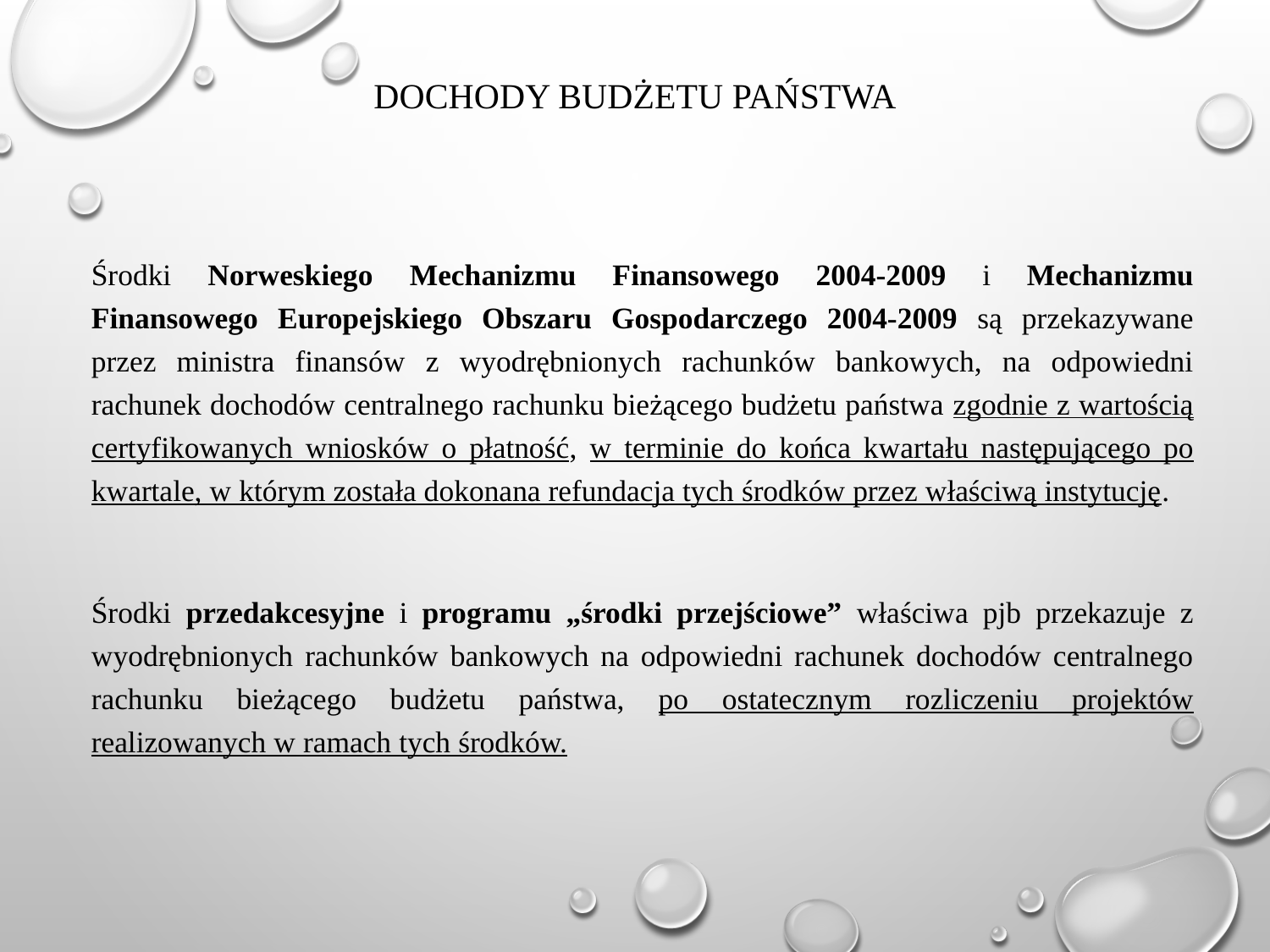

# Dochody budżetu państwa

Środki Norweskiego Mechanizmu Finansowego 2004-2009 i Mechanizmu Finansowego Europejskiego Obszaru Gospodarczego 2004-2009 są przekazywane przez ministra finansów z wyodrębnionych rachunków bankowych, na odpowiedni rachunek dochodów centralnego rachunku bieżącego budżetu państwa zgodnie z wartością certyfikowanych wniosków o płatność, w terminie do końca kwartału następującego po kwartale, w którym została dokonana refundacja tych środków przez właściwą instytucję.

Środki przedakcesyjne i programu „środki przejściowe” właściwa pjb przekazuje z wyodrębnionych rachunków bankowych na odpowiedni rachunek dochodów centralnego rachunku bieżącego budżetu państwa, po ostatecznym rozliczeniu projektów realizowanych w ramach tych środków.